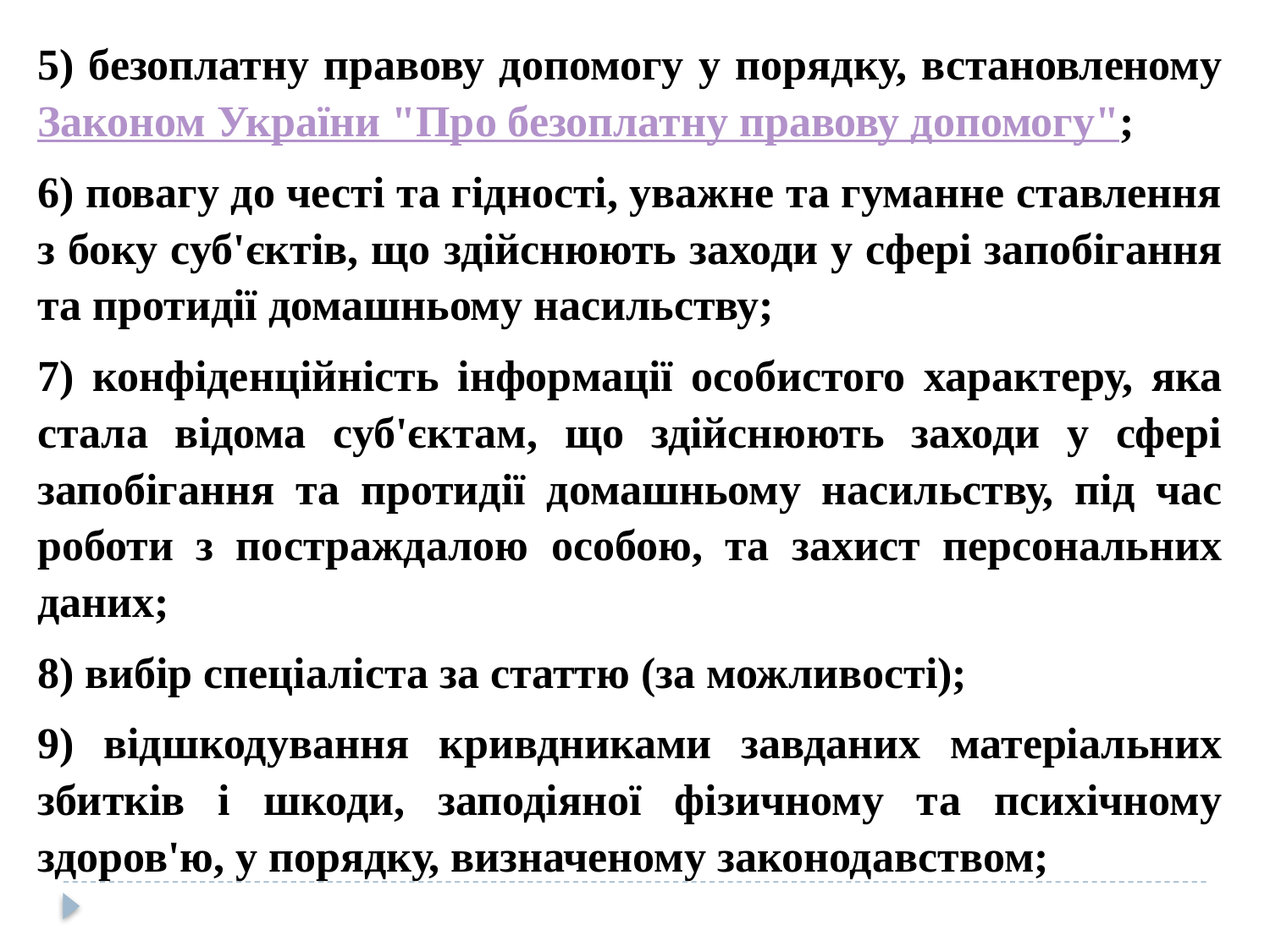

5) безоплатну правову допомогу у порядку, встановленому Законом України "Про безоплатну правову допомогу";
6) повагу до честі та гідності, уважне та гуманне ставлення з боку суб'єктів, що здійснюють заходи у сфері запобігання та протидії домашньому насильству;
7) конфіденційність інформації особистого характеру, яка стала відома суб'єктам, що здійснюють заходи у сфері запобігання та протидії домашньому насильству, під час роботи з постраждалою особою, та захист персональних даних;
8) вибір спеціаліста за статтю (за можливості);
9) відшкодування кривдниками завданих матеріальних збитків і шкоди, заподіяної фізичному та психічному здоров'ю, у порядку, визначеному законодавством;